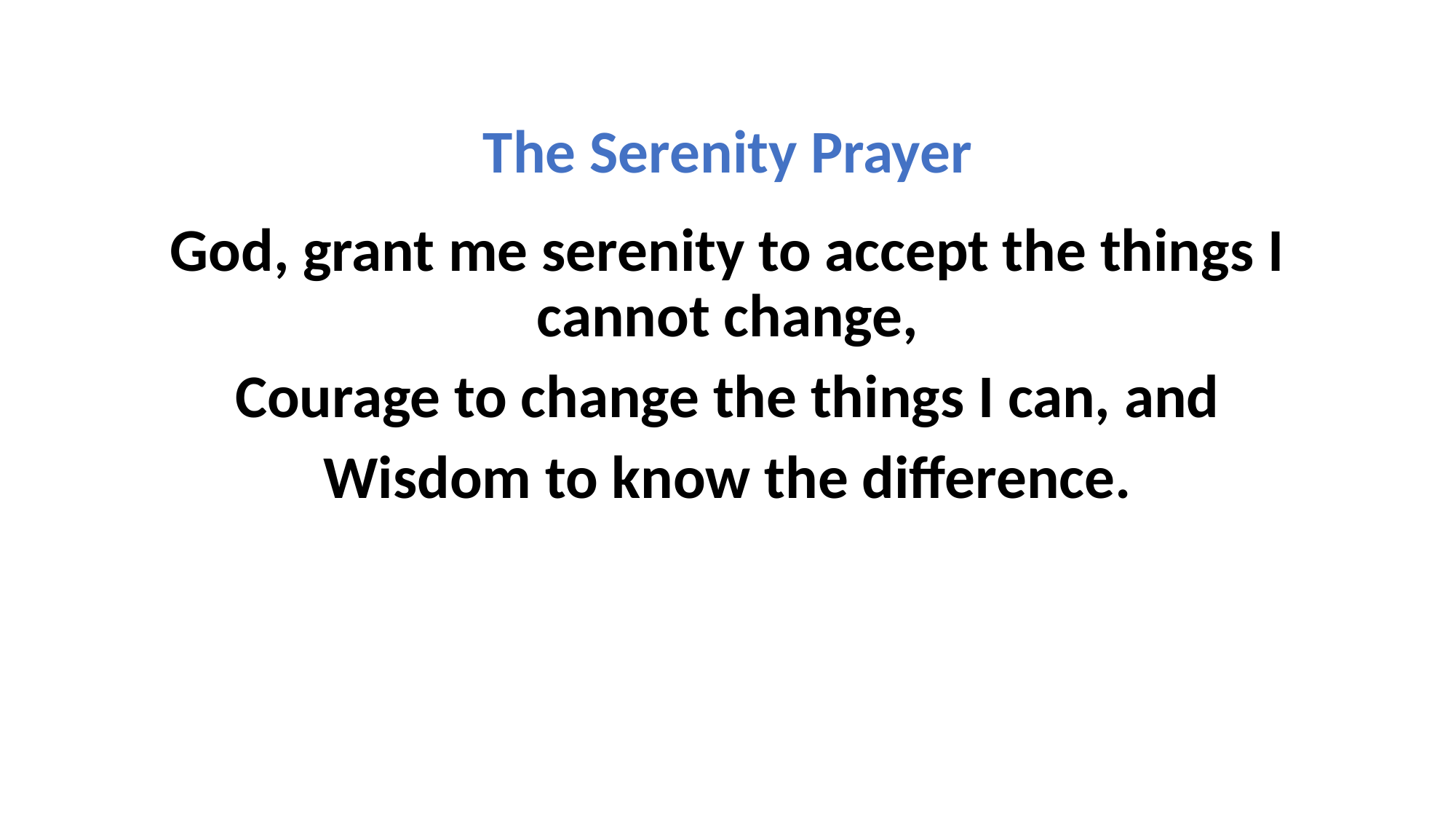

The Serenity Prayer
God, grant me serenity to accept the things I cannot change,
Courage to change the things I can, and
Wisdom to know the difference.